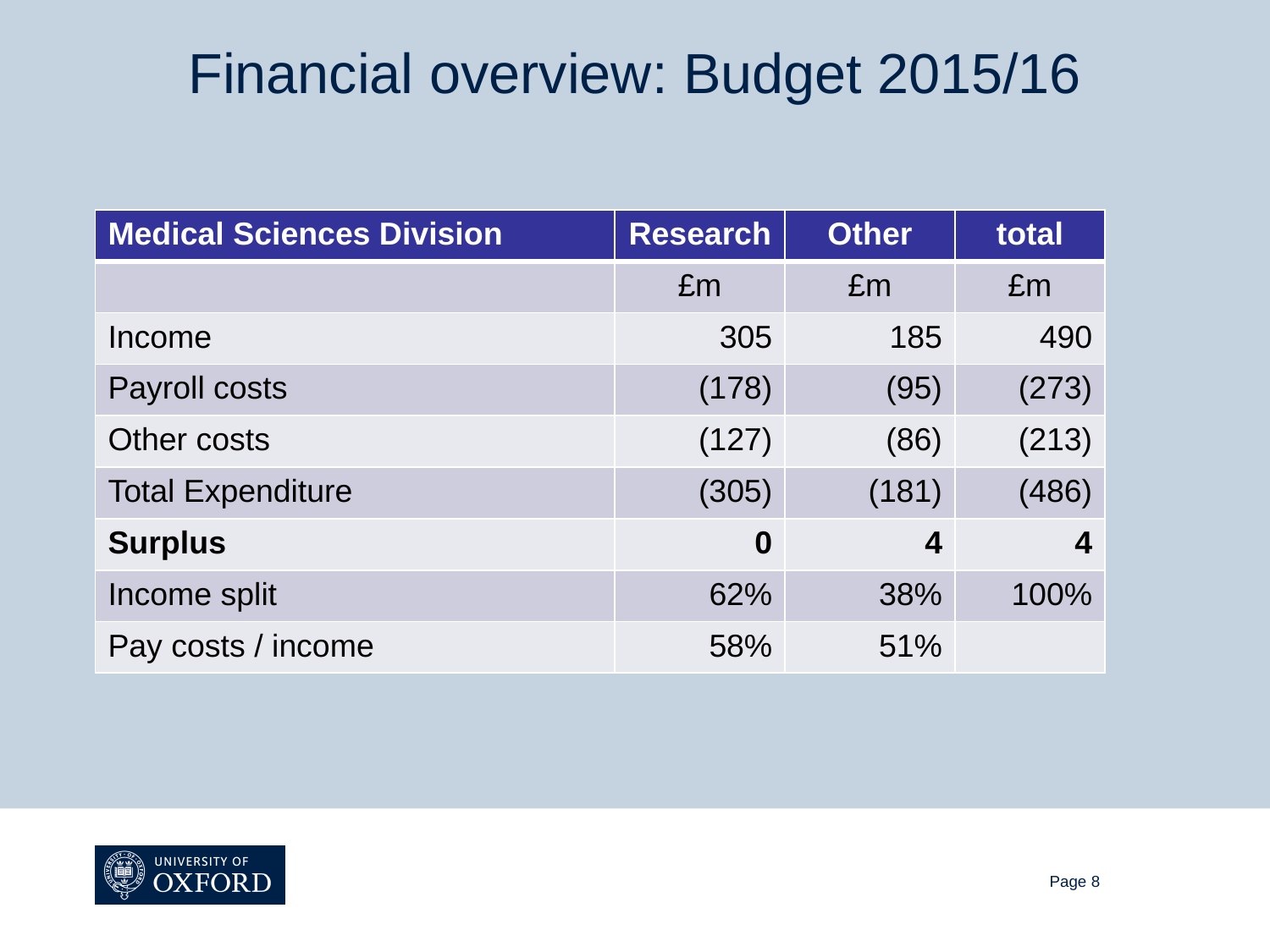

# Financial overview: Budget 2015/16
| Medical Sciences Division | Research | Other | total |
| --- | --- | --- | --- |
|  | £m | £m | £m |
| Income | 305 | 185 | 490 |
| Payroll costs | (178) | (95) | (273) |
| Other costs | (127) | (86) | (213) |
| Total Expenditure | (305) | (181) | (486) |
| Surplus | 0 | 4 | 4 |
| Income split | 62% | 38% | 100% |
| Pay costs / income | 58% | 51% |  |
Page 8